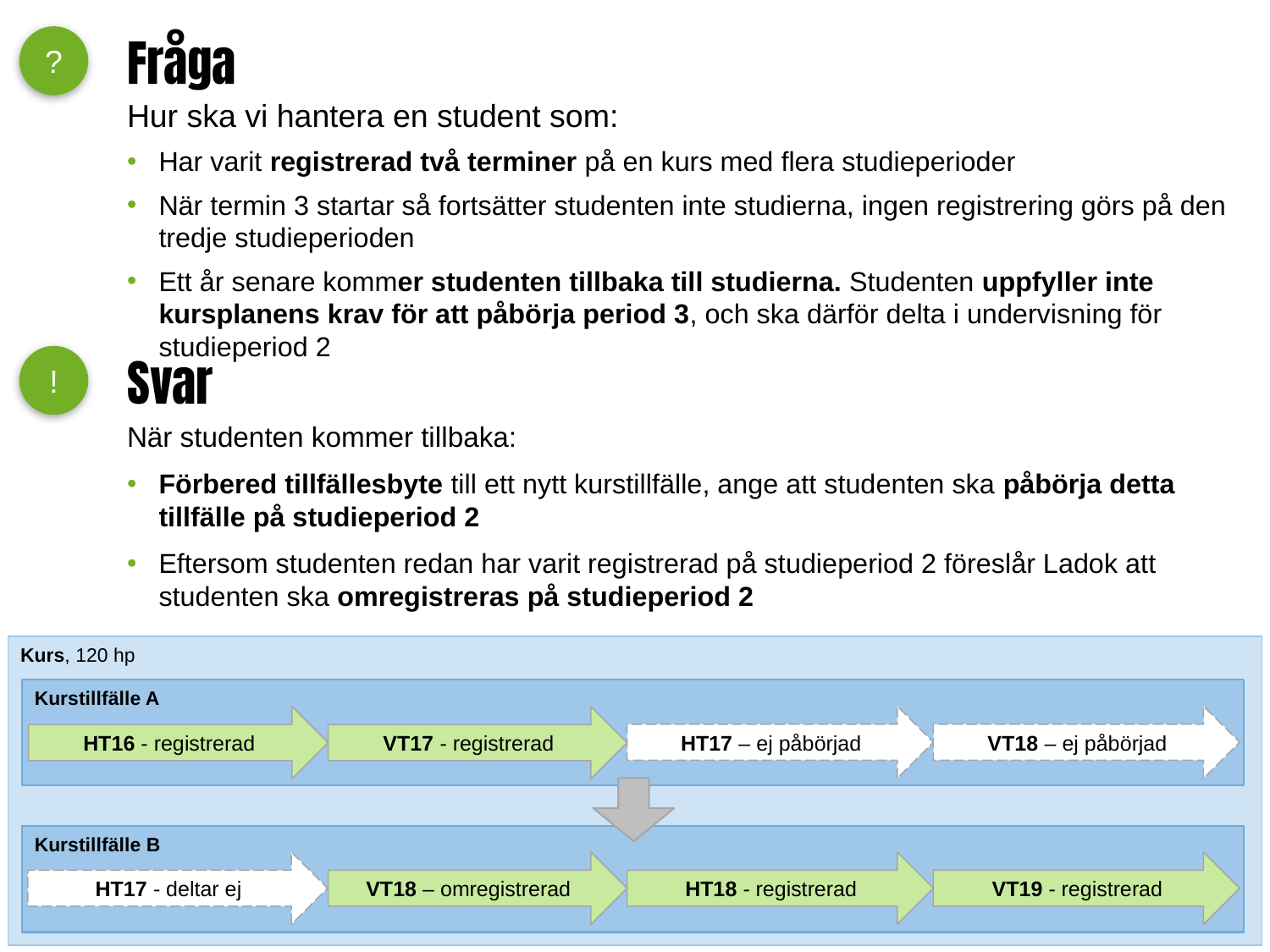

?
# Fråga
Hur ska vi hantera en student som:
Har varit registrerad två terminer på en kurs med flera studieperioder
När termin 3 startar så fortsätter studenten inte studierna, ingen registrering görs på den tredje studieperioden
Ett år senare kommer studenten tillbaka till studierna. Studenten uppfyller inte kursplanens krav för att påbörja period 3, och ska därför delta i undervisning för studieperiod 2
!
Svar
När studenten kommer tillbaka:
Förbered tillfällesbyte till ett nytt kurstillfälle, ange att studenten ska påbörja detta tillfälle på studieperiod 2
Eftersom studenten redan har varit registrerad på studieperiod 2 föreslår Ladok att studenten ska omregistreras på studieperiod 2
HT17 – ej påbörjad
VT18 – ej påbörjad
HT16 - registrerad
VT17 - registrerad
Kurs, 120 hp

Kurs, 120 hp

Kurstillfälle A
Kurstillfälle A
VT19 - registrerad
HT18 - registrerad
HT17 - deltar ej
VT18 – omregistrerad

Kurstillfälle B